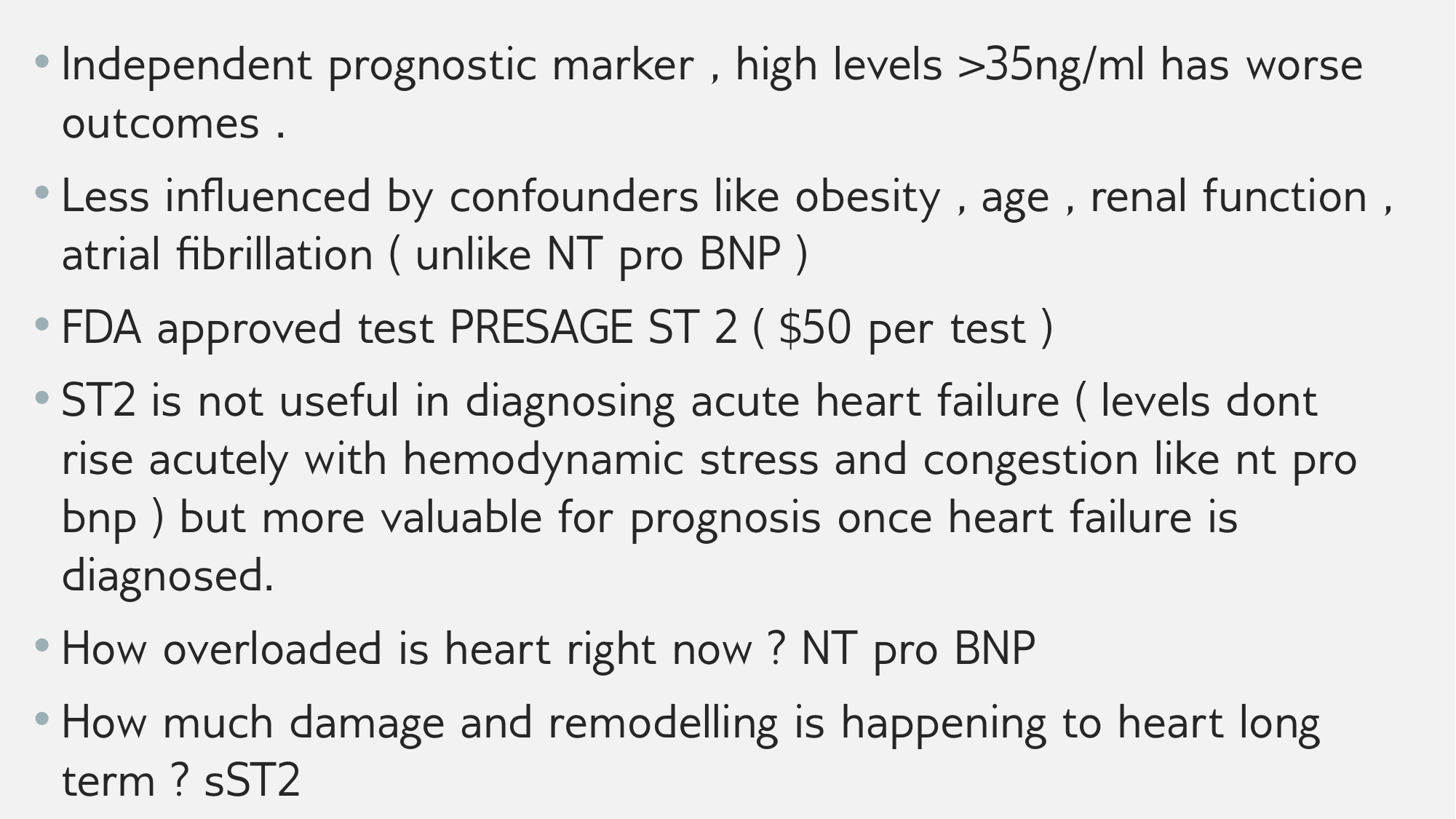

Independent prognostic marker , high levels >35ng/ml has worse outcomes .
Less influenced by confounders like obesity , age , renal function , atrial fibrillation ( unlike NT pro BNP )
FDA approved test PRESAGE ST 2 ( $50 per test )
ST2 is not useful in diagnosing acute heart failure ( levels dont rise acutely with hemodynamic stress and congestion like nt pro bnp ) but more valuable for prognosis once heart failure is diagnosed.
How overloaded is heart right now ? NT pro BNP
How much damage and remodelling is happening to heart long term ? sST2